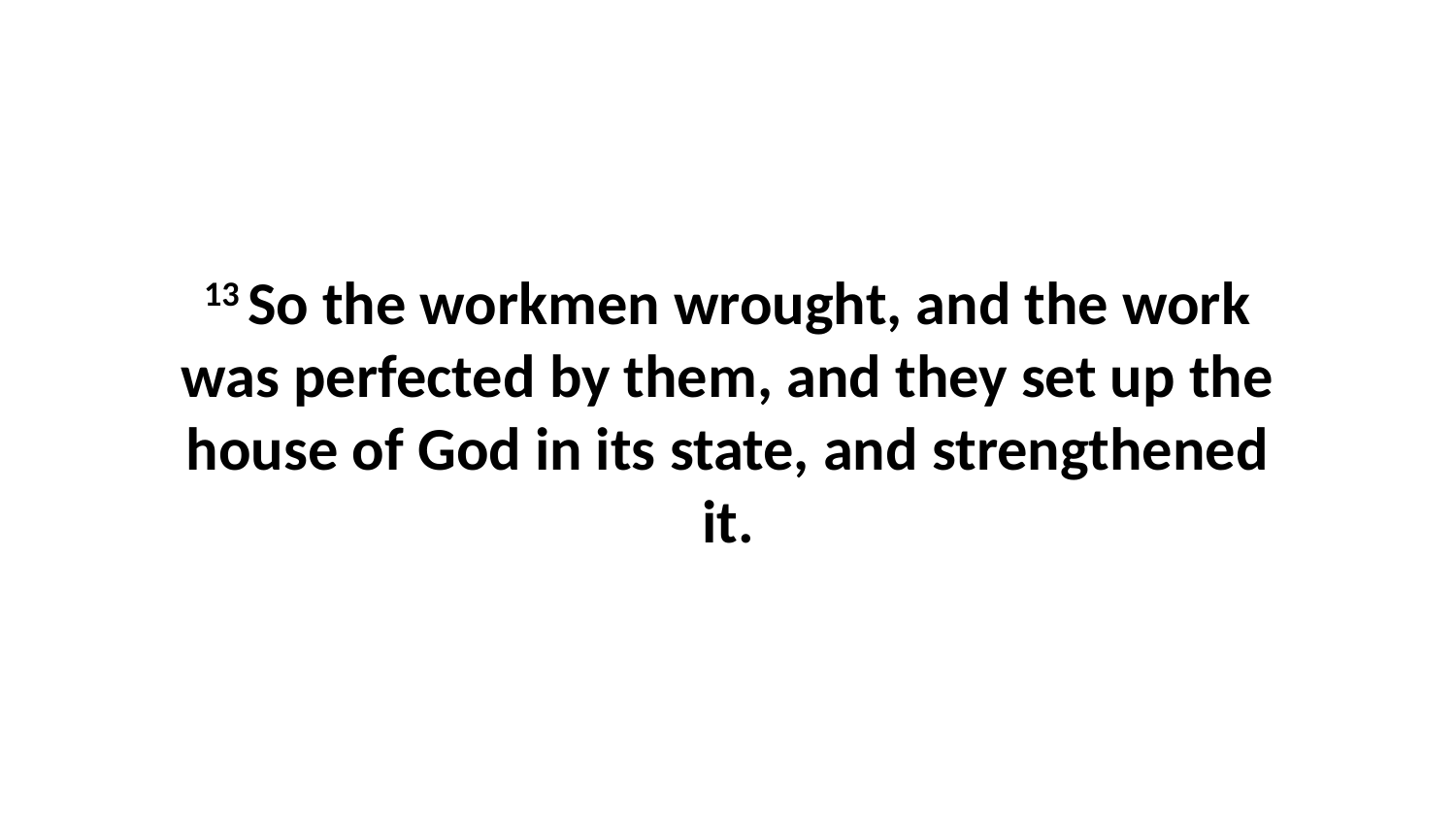

13 So the workmen wrought, and the work was perfected by them, and they set up the house of God in its state, and strengthened it.